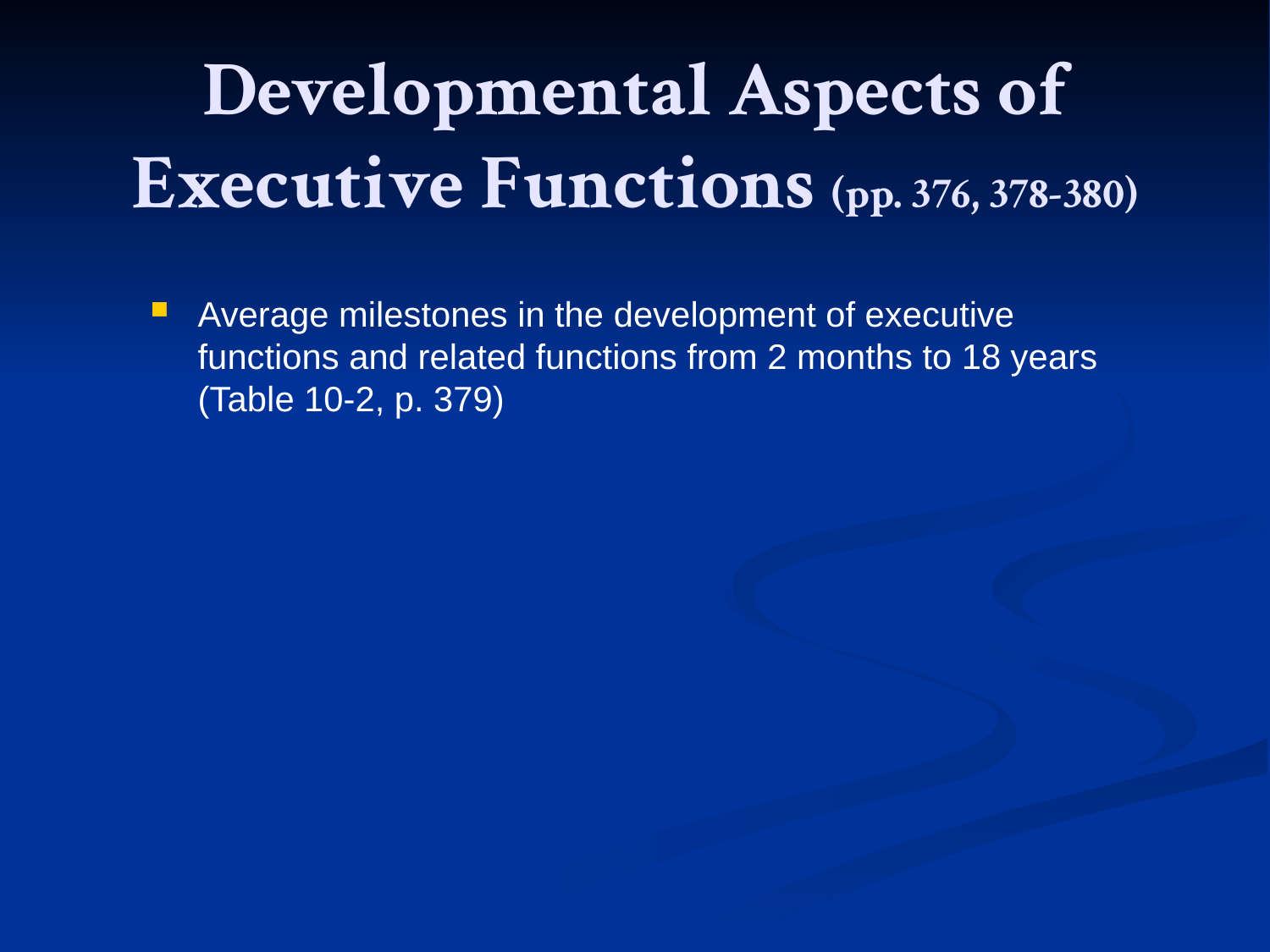

# Developmental Aspects of Executive Functions (pp. 376, 378-380)
Average milestones in the development of executive functions and related functions from 2 months to 18 years (Table 10-2, p. 379)